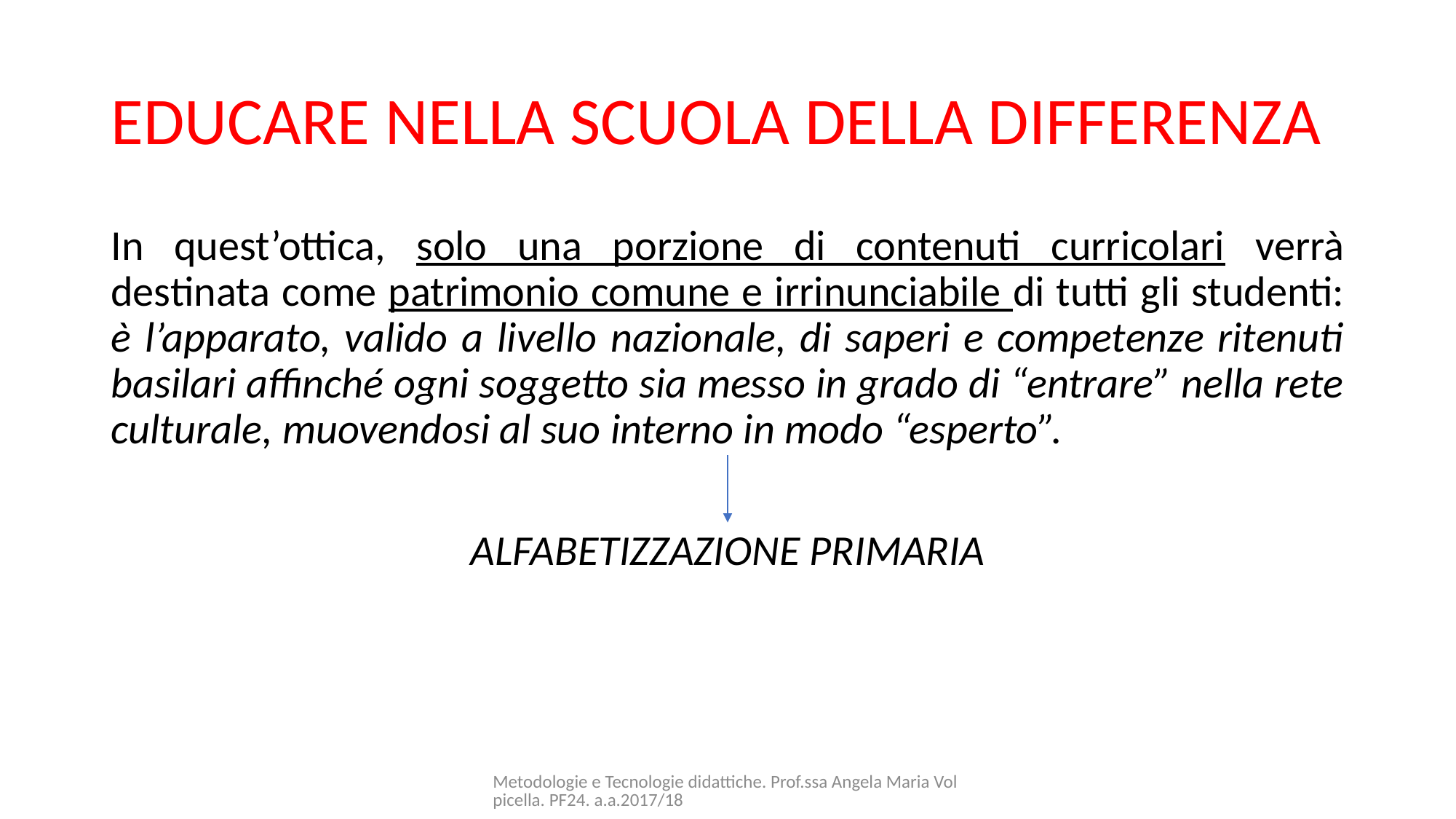

# EDUCARE NELLA SCUOLA DELLA DIFFERENZA
In quest’ottica, solo una porzione di contenuti curricolari verrà destinata come patrimonio comune e irrinunciabile di tutti gli studenti: è l’apparato, valido a livello nazionale, di saperi e competenze ritenuti basilari affinché ogni soggetto sia messo in grado di “entrare” nella rete culturale, muovendosi al suo interno in modo “esperto”.

ALFABETIZZAZIONE PRIMARIA
Metodologie e Tecnologie didattiche. Prof.ssa Angela Maria Volpicella. PF24. a.a.2017/18